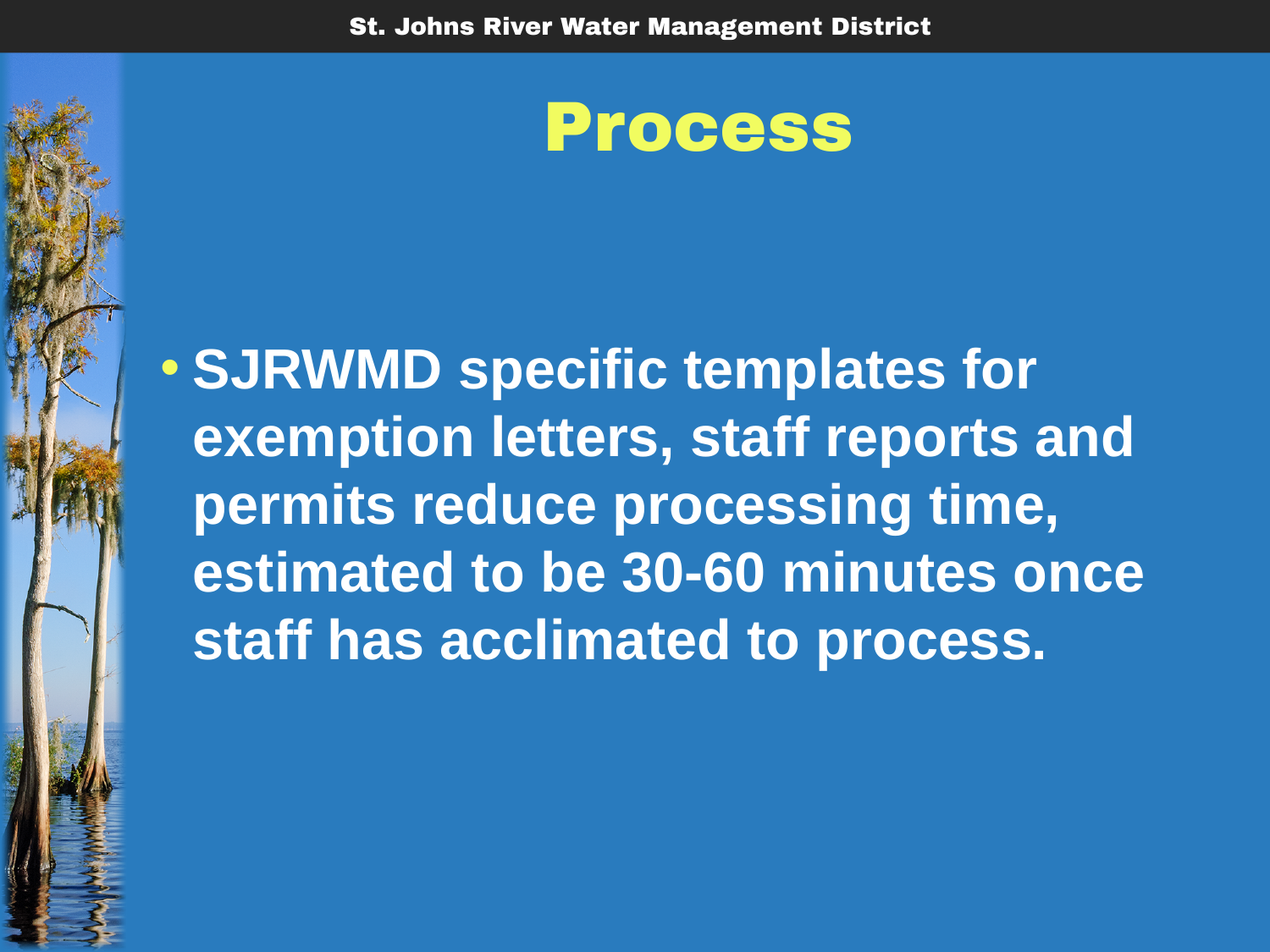

# Process

SJRWMD specific templates for exemption letters, staff reports and permits reduce processing time, estimated to be 30-60 minutes once staff has acclimated to process.